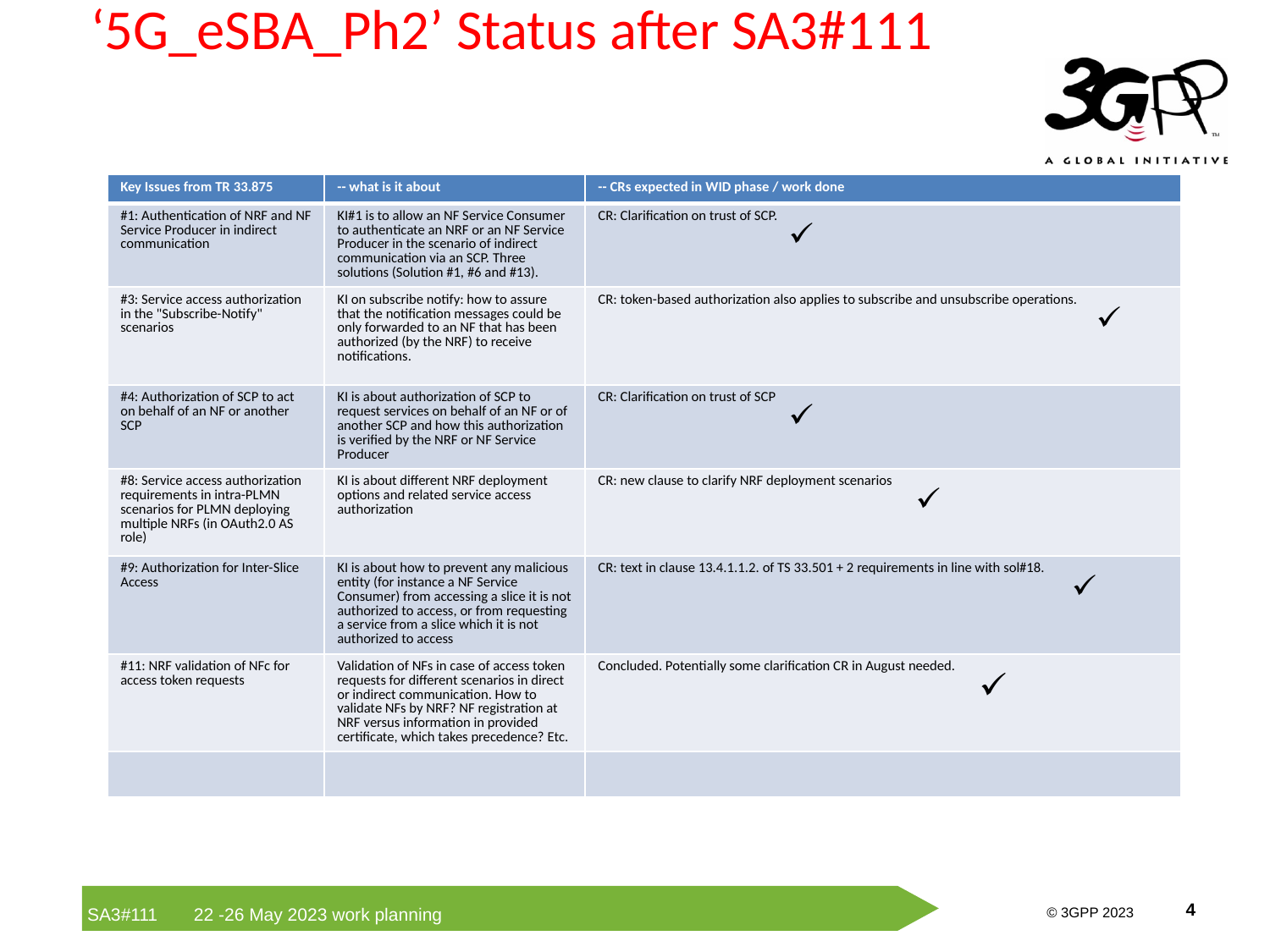

# ‘5G_eSBA_Ph2’ Status after SA3#111
| Key Issues from TR 33.875 | -- what is it about | -- CRs expected in WID phase / work done |
| --- | --- | --- |
| #1: Authentication of NRF and NF Service Producer in indirect communication | KI#1 is to allow an NF Service Consumer to authenticate an NRF or an NF Service Producer in the scenario of indirect communication via an SCP. Three solutions (Solution #1, #6 and #13). | CR: Clarification on trust of SCP. |
| #3: Service access authorization in the "Subscribe-Notify" scenarios | KI on subscribe notify: how to assure that the notification messages could be only forwarded to an NF that has been authorized (by the NRF) to receive notifications. | CR: token-based authorization also applies to subscribe and unsubscribe operations. |
| #4: Authorization of SCP to act on behalf of an NF or another SCP | KI is about authorization of SCP to request services on behalf of an NF or of another SCP and how this authorization is verified by the NRF or NF Service Producer | CR: Clarification on trust of SCP |
| #8: Service access authorization requirements in intra-PLMN scenarios for PLMN deploying multiple NRFs (in OAuth2.0 AS role) | KI is about different NRF deployment options and related service access authorization | CR: new clause to clarify NRF deployment scenarios |
| #9: Authorization for Inter-Slice Access | KI is about how to prevent any malicious entity (for instance a NF Service Consumer) from accessing a slice it is not authorized to access, or from requesting a service from a slice which it is not authorized to access | CR: text in clause 13.4.1.1.2. of TS 33.501 + 2 requirements in line with sol#18. |
| #11: NRF validation of NFc for access token requests | Validation of NFs in case of access token requests for different scenarios in direct or indirect communication. How to validate NFs by NRF? NF registration at NRF versus information in provided certificate, which takes precedence? Etc. | Concluded. Potentially some clarification CR in August needed. |
|  |  |  |